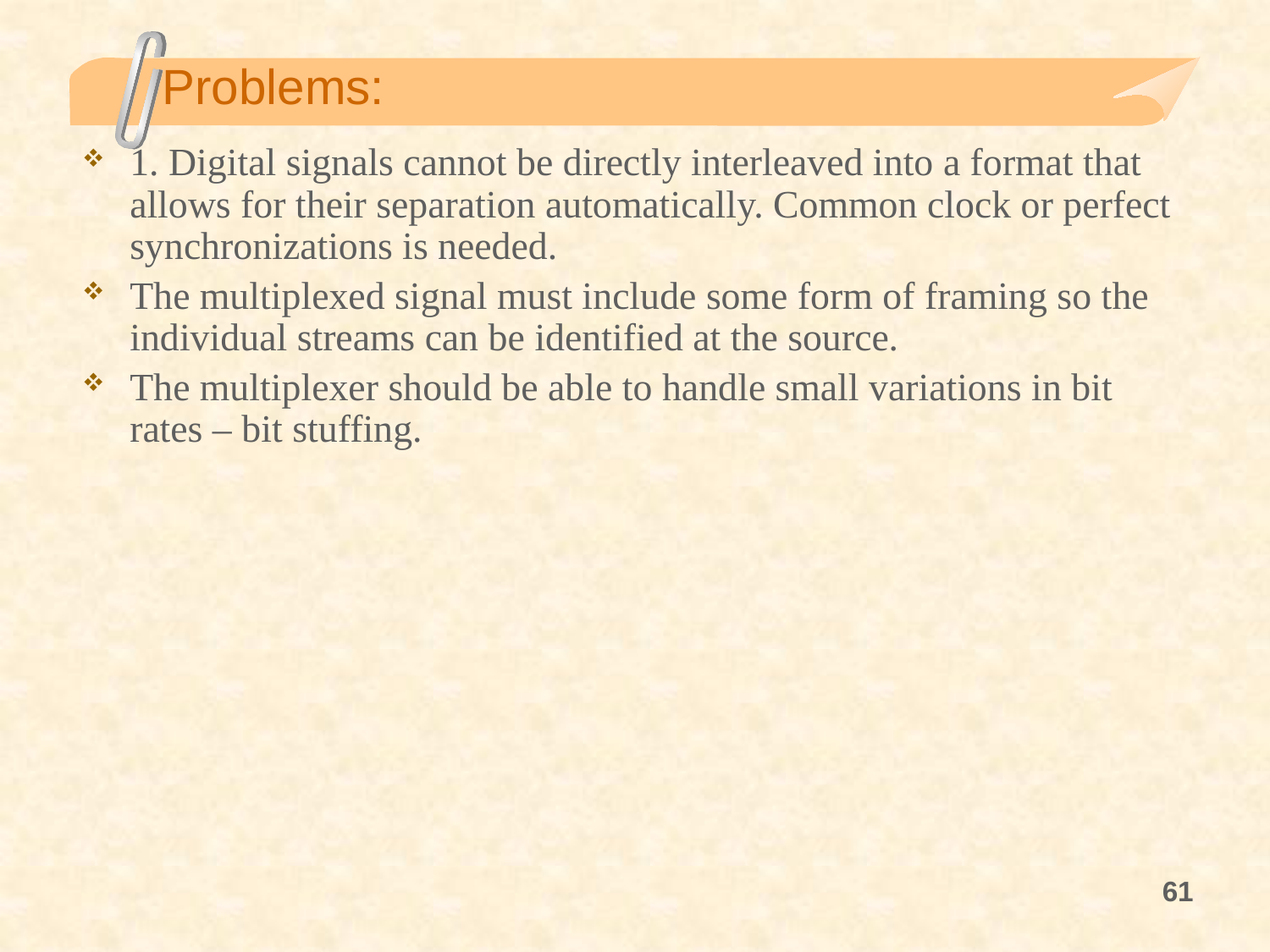

# Problems:
1. Digital signals cannot be directly interleaved into a format that     allows for their separation automatically. Common clock or perfect synchronizations is needed.
The multiplexed signal must include some form of framing so the    individual streams can be identified at the source.
The multiplexer should be able to handle small variations in bit        rates – bit stuffing.

61